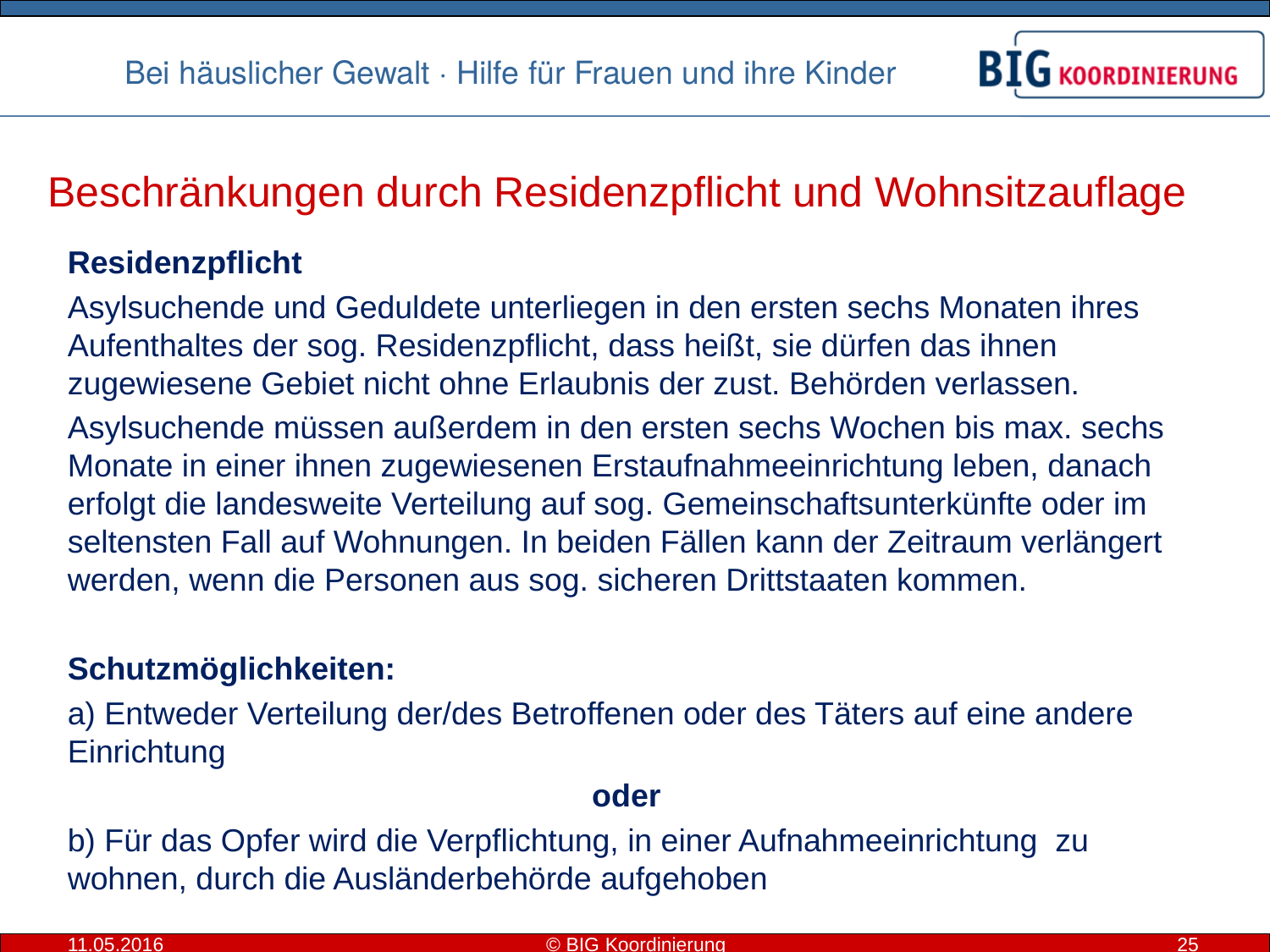

# Beschränkungen durch Residenzpflicht und Wohnsitzauflage
Residenzpflicht
Asylsuchende und Geduldete unterliegen in den ersten sechs Monaten ihres Aufenthaltes der sog. Residenzpflicht, dass heißt, sie dürfen das ihnen zugewiesene Gebiet nicht ohne Erlaubnis der zust. Behörden verlassen.
Asylsuchende müssen außerdem in den ersten sechs Wochen bis max. sechs Monate in einer ihnen zugewiesenen Erstaufnahmeeinrichtung leben, danach erfolgt die landesweite Verteilung auf sog. Gemeinschaftsunterkünfte oder im seltensten Fall auf Wohnungen. In beiden Fällen kann der Zeitraum verlängert werden, wenn die Personen aus sog. sicheren Drittstaaten kommen.

Schutzmöglichkeiten:
a) Entweder Verteilung der/des Betroffenen oder des Täters auf eine andere Einrichtung
oder
b) Für das Opfer wird die Verpflichtung, in einer Aufnahmeeinrichtung  zu wohnen, durch die Ausländerbehörde aufgehoben

11.05.2016
© BIG Koordinierung
25